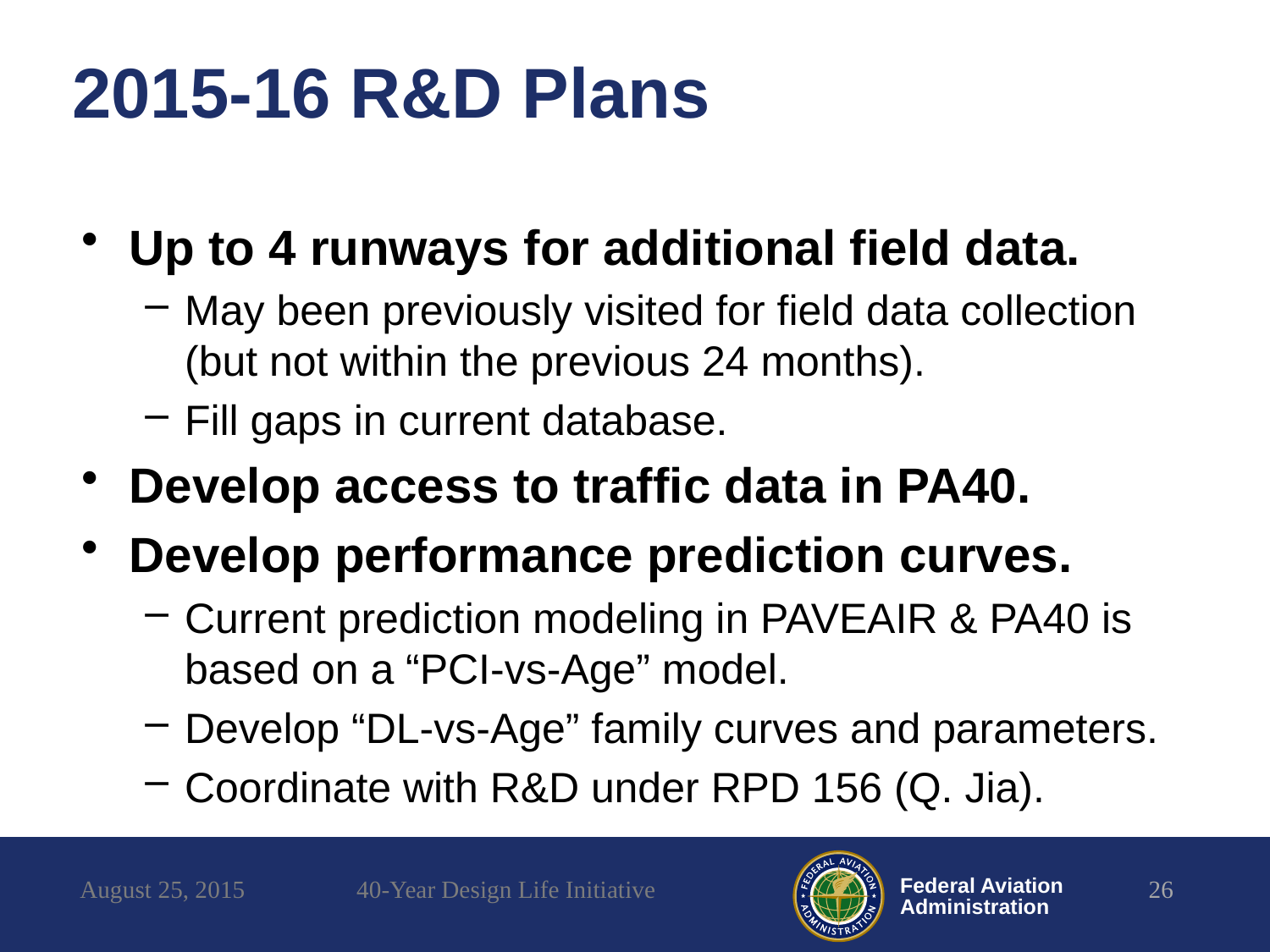

# 2015-16 R&D Plans
Up to 4 runways for additional field data.
May been previously visited for field data collection (but not within the previous 24 months).
Fill gaps in current database.
Develop access to traffic data in PA40.
Develop performance prediction curves.
Current prediction modeling in PAVEAIR & PA40 is based on a “PCI-vs-Age” model.
Develop “DL-vs-Age” family curves and parameters.
Coordinate with R&D under RPD 156 (Q. Jia).

August 25, 2015
40-Year Design Life Initiative
26